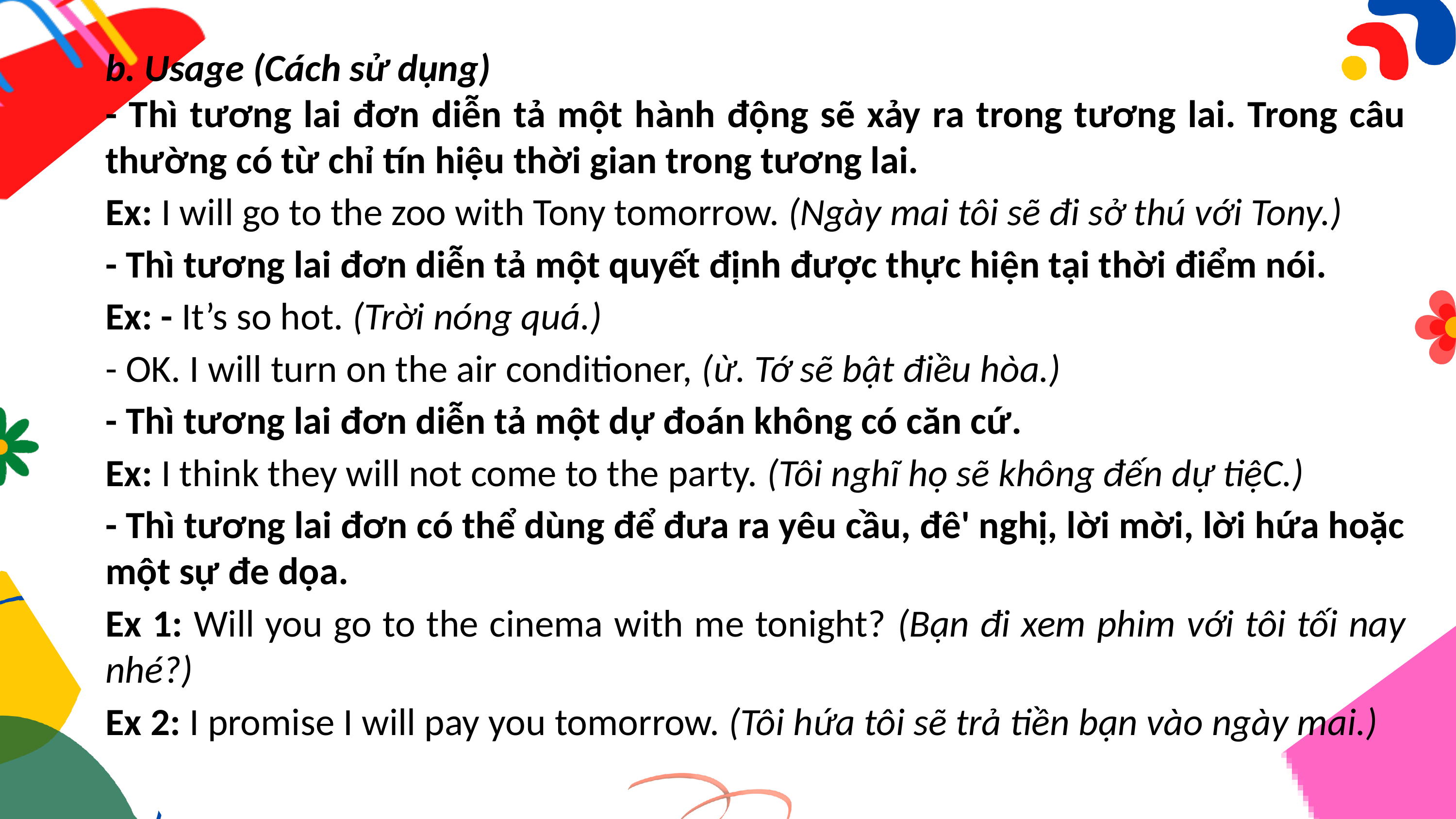

b. Usage (Cách sử dụng)
- Thì tương lai đơn diễn tả một hành động sẽ xảy ra trong tương lai. Trong câu thường có từ chỉ tín hiệu thời gian trong tương lai.
Ex: I will go to the zoo with Tony tomorrow. (Ngày mai tôi sẽ đi sở thú với Tony.)
- Thì tương lai đơn diễn tả một quyết định được thực hiện tại thời điểm nói.
Ex: - It’s so hot. (Trời nóng quá.)
- OK. I will turn on the air conditioner, (ừ. Tớ sẽ bật điều hòa.)
- Thì tương lai đơn diễn tả một dự đoán không có căn cứ.
Ex: I think they will not come to the party. (Tôi nghĩ họ sẽ không đến dự tiệC.)
- Thì tương lai đơn có thể dùng để đưa ra yêu cầu, đê' nghị, lời mời, lời hứa hoặc một sự đe dọa.
Ex 1: Will you go to the cinema with me tonight? (Bạn đi xem phim với tôi tối nay nhé?)
Ex 2: I promise I will pay you tomorrow. (Tôi hứa tôi sẽ trả tiền bạn vào ngày mai.)